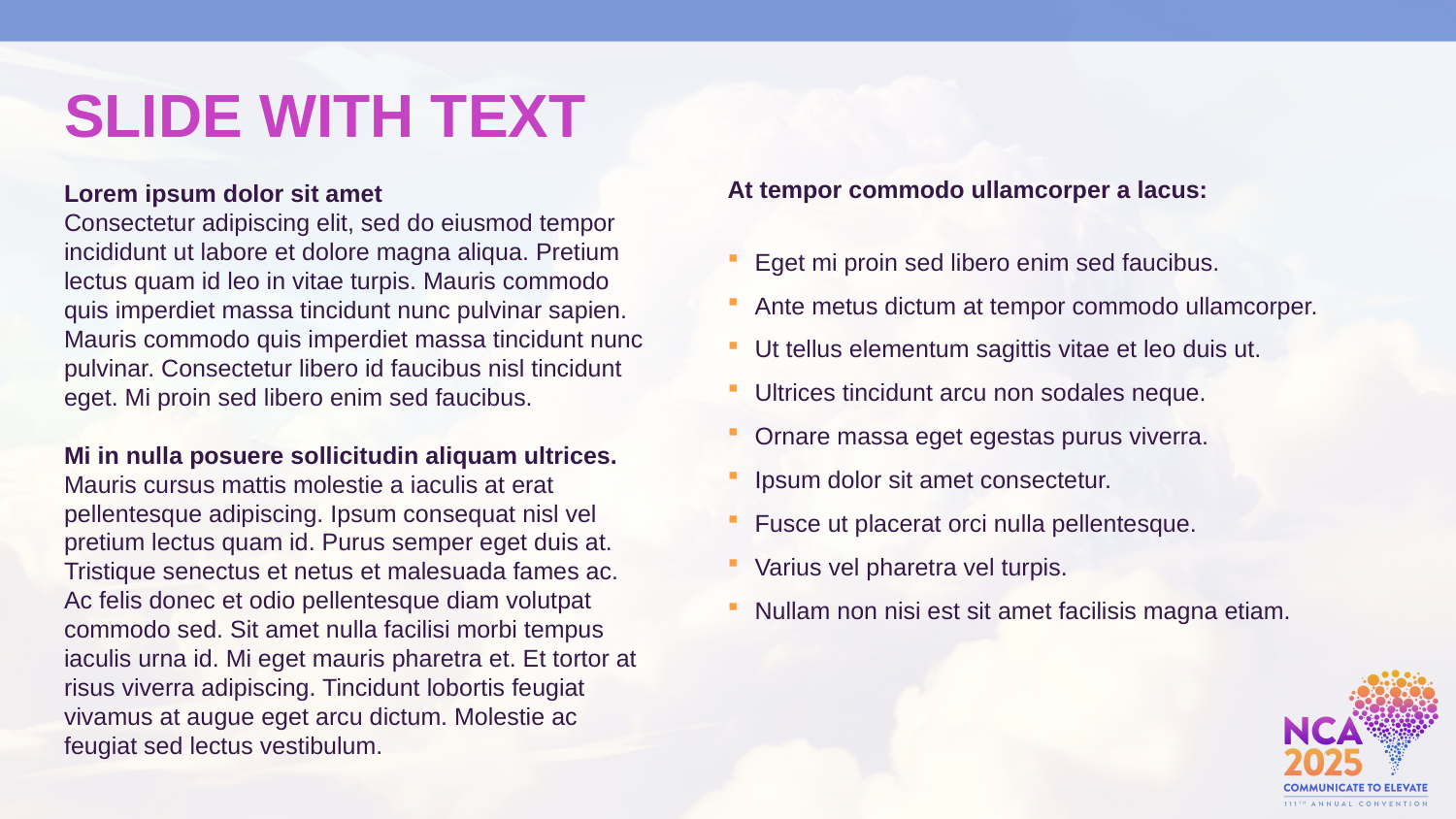

# SLIDE WITH TEXT
At tempor commodo ullamcorper a lacus:
Eget mi proin sed libero enim sed faucibus.
Ante metus dictum at tempor commodo ullamcorper.
Ut tellus elementum sagittis vitae et leo duis ut.
Ultrices tincidunt arcu non sodales neque.
Ornare massa eget egestas purus viverra.
Ipsum dolor sit amet consectetur.
Fusce ut placerat orci nulla pellentesque.
Varius vel pharetra vel turpis.
Nullam non nisi est sit amet facilisis magna etiam.
Lorem ipsum dolor sit amet
Consectetur adipiscing elit, sed do eiusmod tempor incididunt ut labore et dolore magna aliqua. Pretium lectus quam id leo in vitae turpis. Mauris commodo quis imperdiet massa tincidunt nunc pulvinar sapien. Mauris commodo quis imperdiet massa tincidunt nunc pulvinar. Consectetur libero id faucibus nisl tincidunt eget. Mi proin sed libero enim sed faucibus.
Mi in nulla posuere sollicitudin aliquam ultrices.
Mauris cursus mattis molestie a iaculis at erat pellentesque adipiscing. Ipsum consequat nisl vel pretium lectus quam id. Purus semper eget duis at. Tristique senectus et netus et malesuada fames ac. Ac felis donec et odio pellentesque diam volutpat commodo sed. Sit amet nulla facilisi morbi tempus iaculis urna id. Mi eget mauris pharetra et. Et tortor at risus viverra adipiscing. Tincidunt lobortis feugiat vivamus at augue eget arcu dictum. Molestie ac feugiat sed lectus vestibulum.